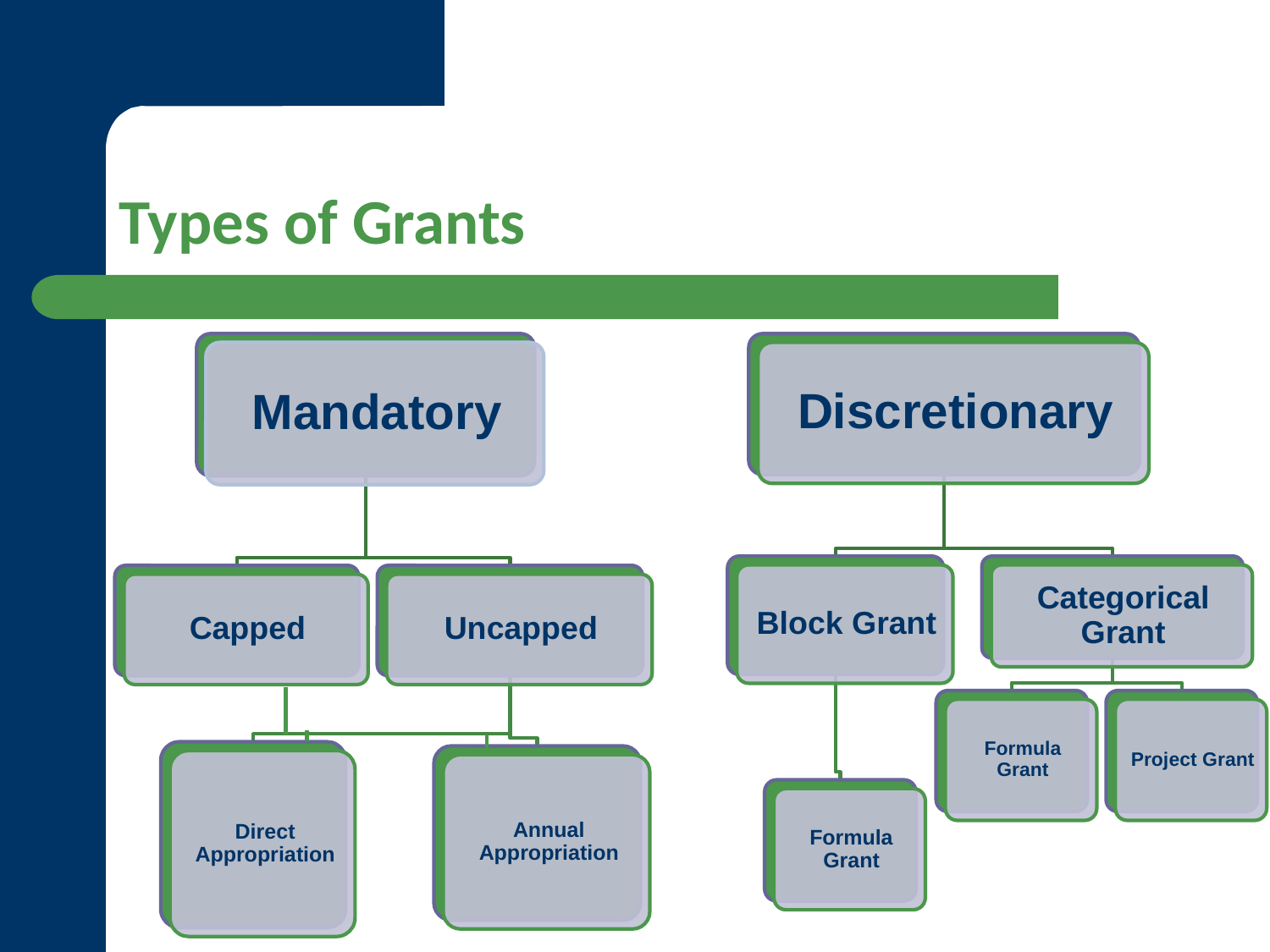

# Types of Grants
Mandatory
Capped
Uncapped
Direct Appropriation
Annual Appropriation
Discretionary
Block Grant
Formula Grant
Categorical Grant
Formula Grant
Project Grant